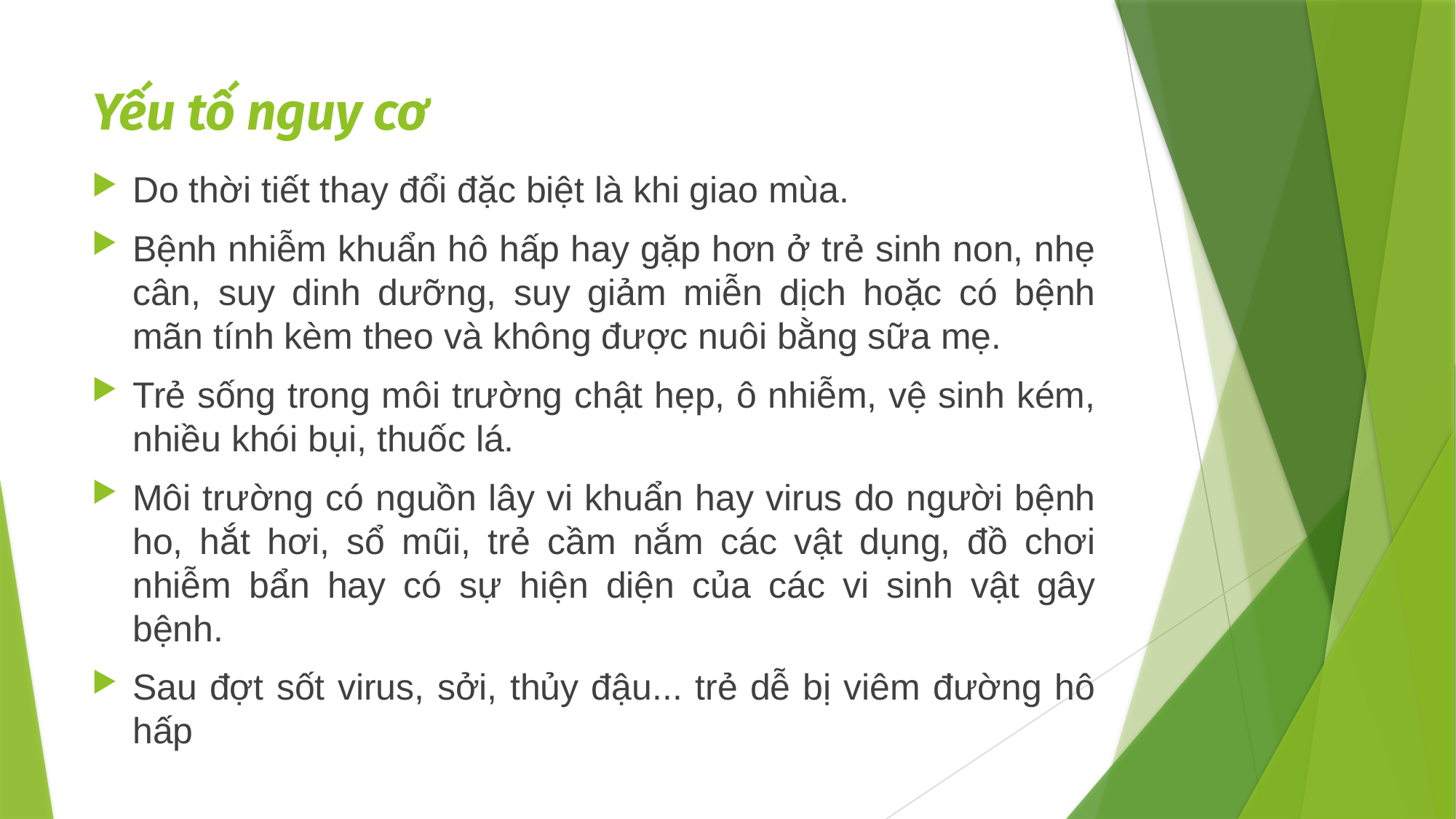

# Yếu tố nguy cơ
Do thời tiết thay đổi đặc biệt là khi giao mùa.
Bệnh nhiễm khuẩn hô hấp hay gặp hơn ở trẻ sinh non, nhẹ cân, suy dinh dưỡng, suy giảm miễn dịch hoặc có bệnh mãn tính kèm theo và không được nuôi bằng sữa mẹ.
Trẻ sống trong môi trường chật hẹp, ô nhiễm, vệ sinh kém, nhiều khói bụi, thuốc lá.
Môi trường có nguồn lây vi khuẩn hay virus do người bệnh ho, hắt hơi, sổ mũi, trẻ cầm nắm các vật dụng, đồ chơi nhiễm bẩn hay có sự hiện diện của các vi sinh vật gây bệnh.
Sau đợt sốt virus, sởi, thủy đậu... trẻ dễ bị viêm đường hô hấp